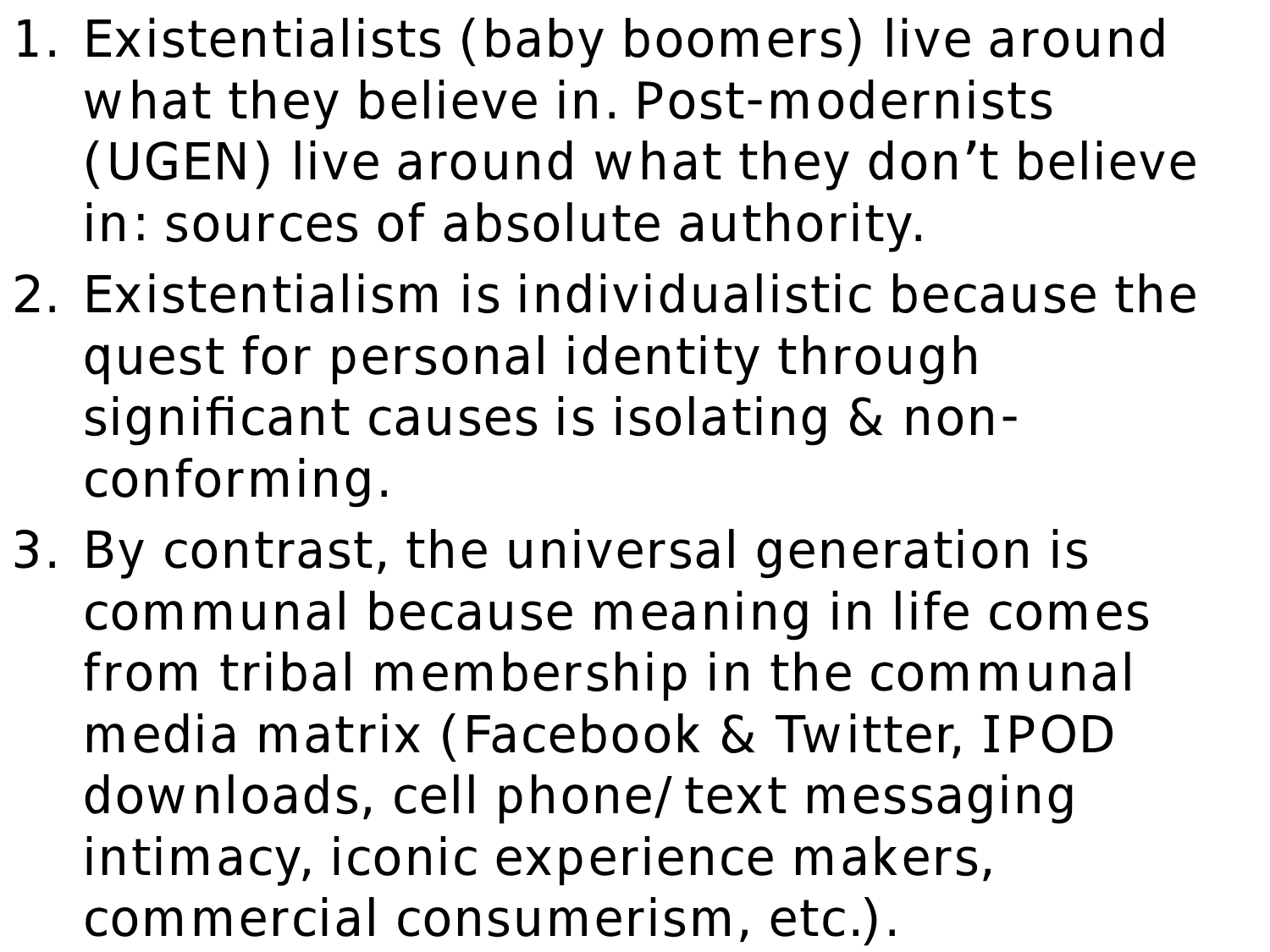

Existentialists (baby boomers) live around what they believe in. Post-modernists (UGEN) live around what they don’t believe in: sources of absolute authority.
Existentialism is individualistic because the quest for personal identity through significant causes is isolating & non-conforming.
By contrast, the universal generation is communal because meaning in life comes from tribal membership in the communal media matrix (Facebook & Twitter, IPOD downloads, cell phone/text messaging intimacy, iconic experience makers, commercial consumerism, etc.).